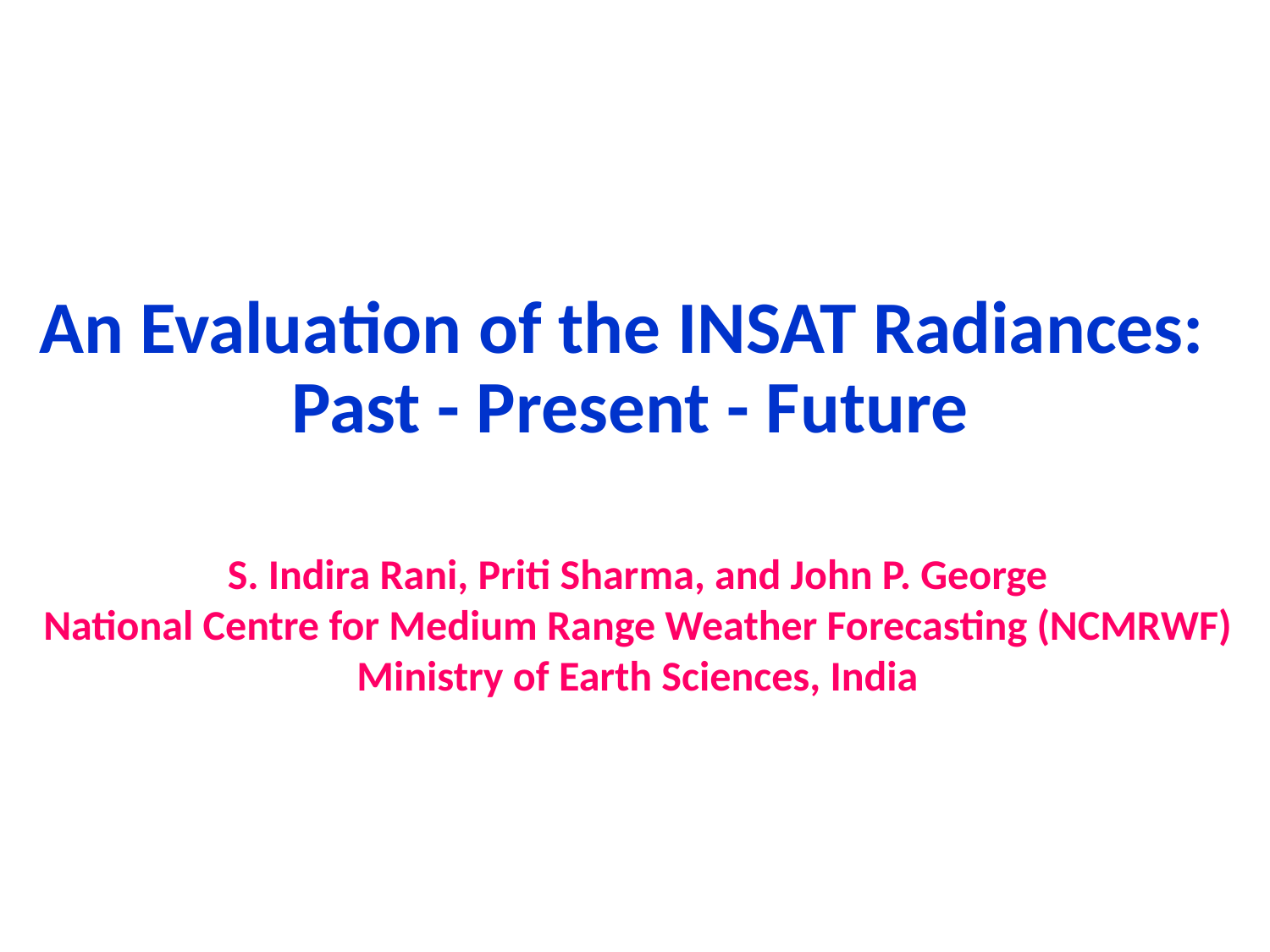

# An Evaluation of the INSAT Radiances: Past - Present - Future
S. Indira Rani, Priti Sharma, and John P. George
National Centre for Medium Range Weather Forecasting (NCMRWF)
Ministry of Earth Sciences, India